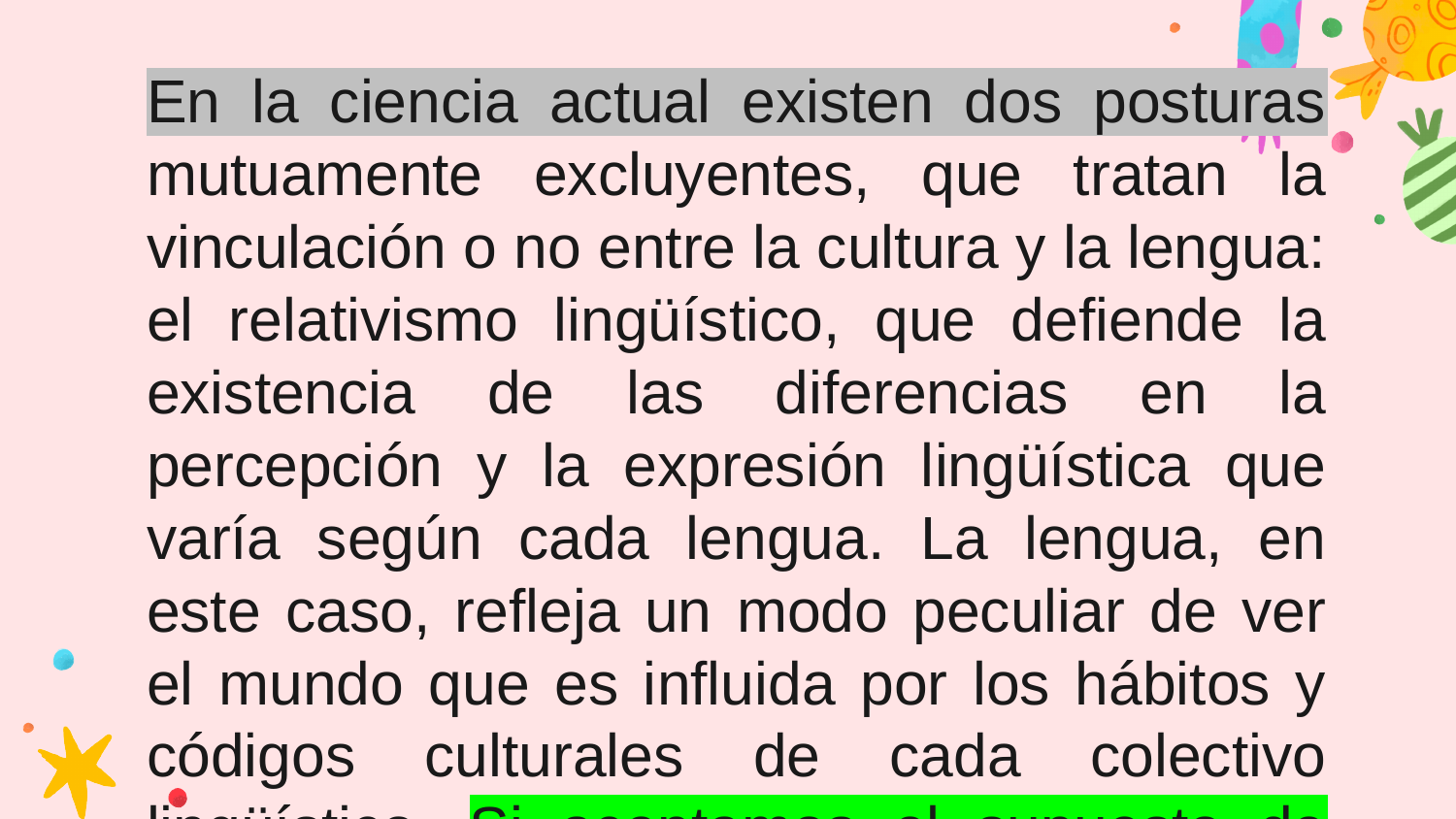

En la ciencia actual existen dos posturas mutuamente excluyentes, que tratan la vinculación o no entre la cultura y la lengua: el relativismo lingüístico, que defiende la existencia de las diferencias en la percepción y la expresión lingüística que varía según cada lengua. La lengua, en este caso, refleja un modo peculiar de ver el mundo que es influida por los hábitos y códigos culturales de cada colectivo lingüístico. Si aceptamos el supuesto de que los seres humanos piensan a través de los códigos simbólicos como representantes del significado, se puede suponer que el modo de pensar en cada lengua es distinto de las demás lenguas.